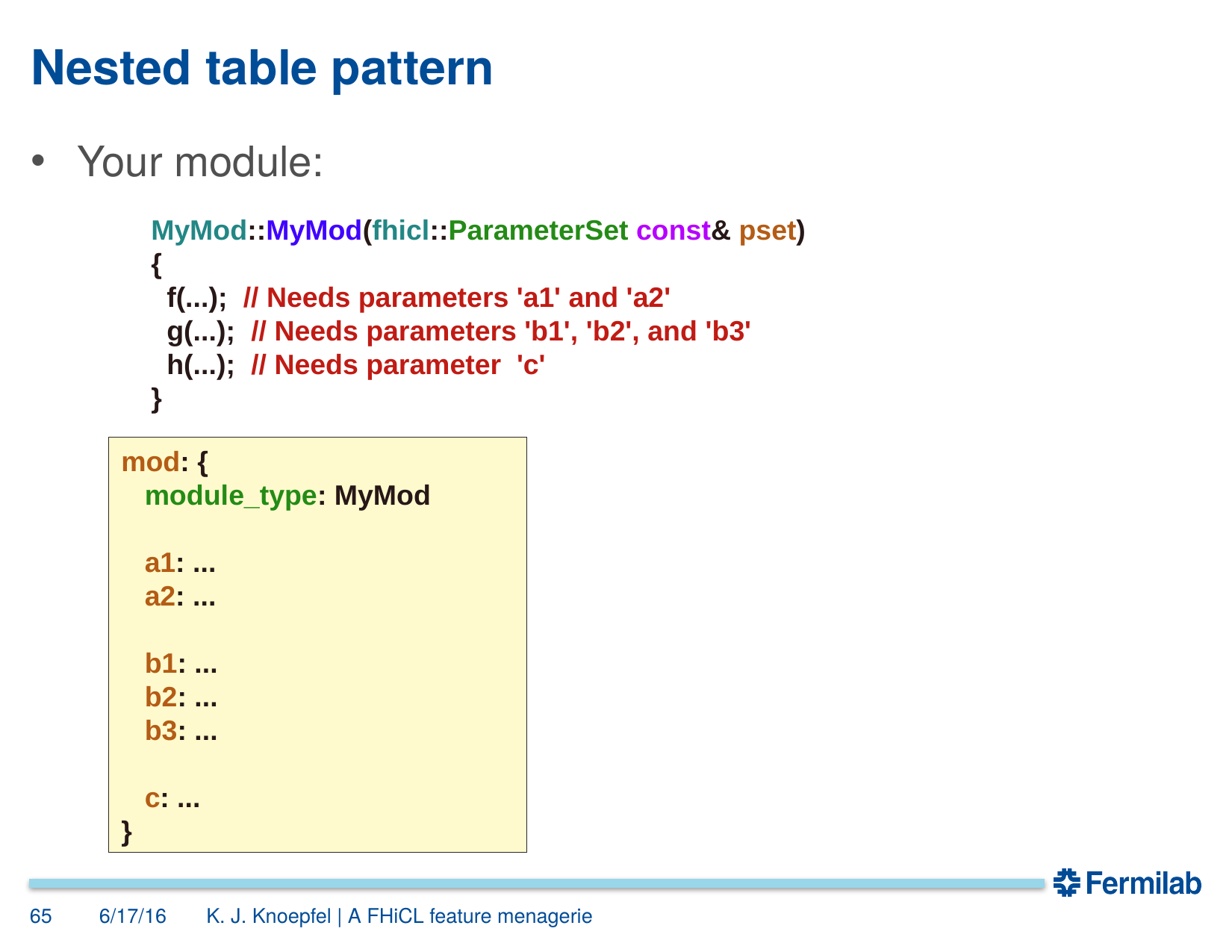

# Nested table pattern
Your module:
MyMod::MyMod(fhicl::ParameterSet const& pset)
{
  f(...);  // Needs parameters 'a1' and 'a2'
  g(...);  // Needs parameters 'b1', 'b2', and 'b3'
  h(...);  // Needs parameter  'c'
}
mod: {
   module_type: MyMod

   a1: ...
   a2: ...

   b1: ...
   b2: ...
   b3: ...

   c: ...
}
65
6/17/16
K. J. Knoepfel | A FHiCL feature menagerie